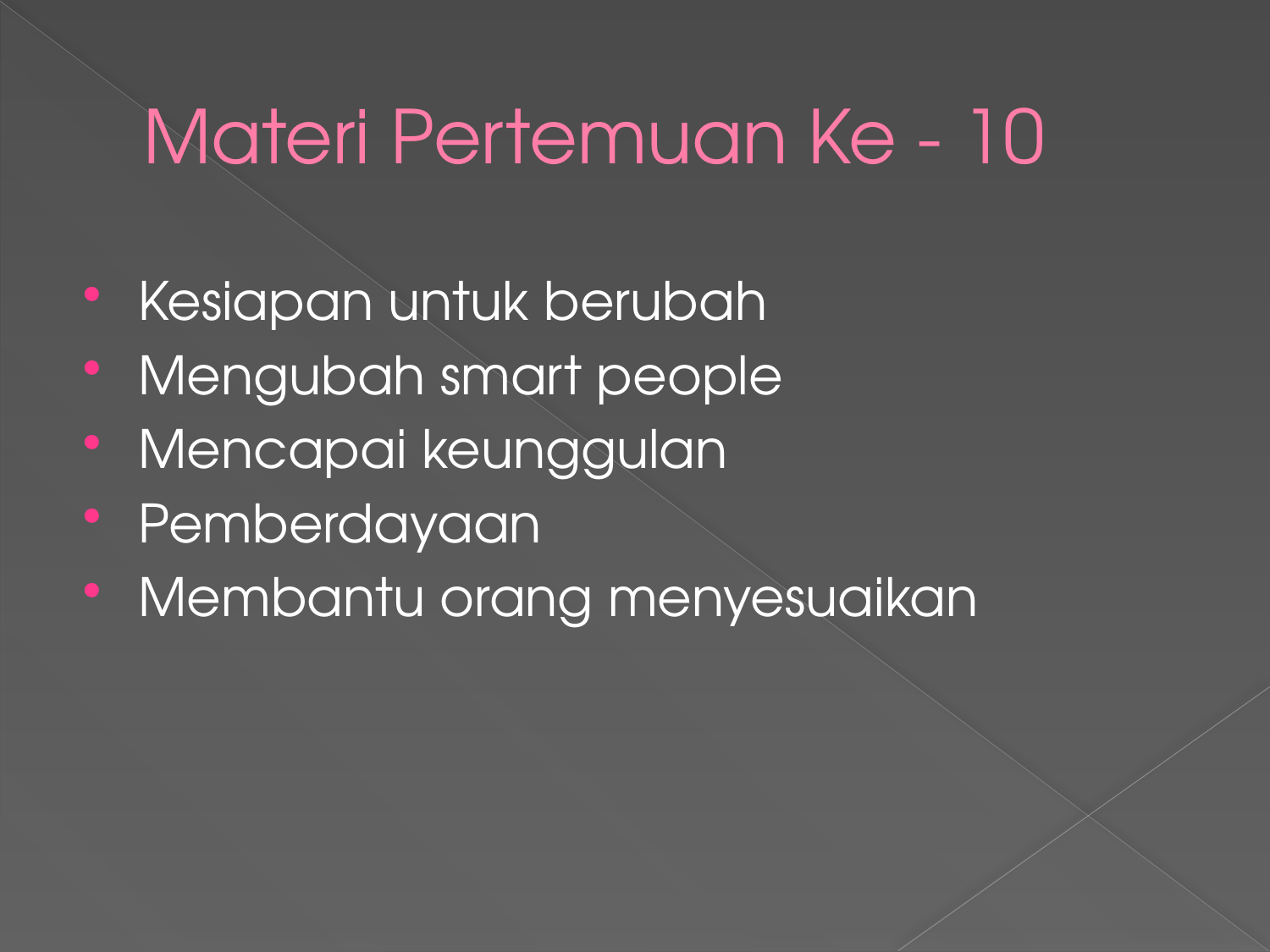

# Materi Pertemuan Ke - 10
Kesiapan untuk berubah
Mengubah smart people
Mencapai keunggulan
Pemberdayaan
Membantu orang menyesuaikan